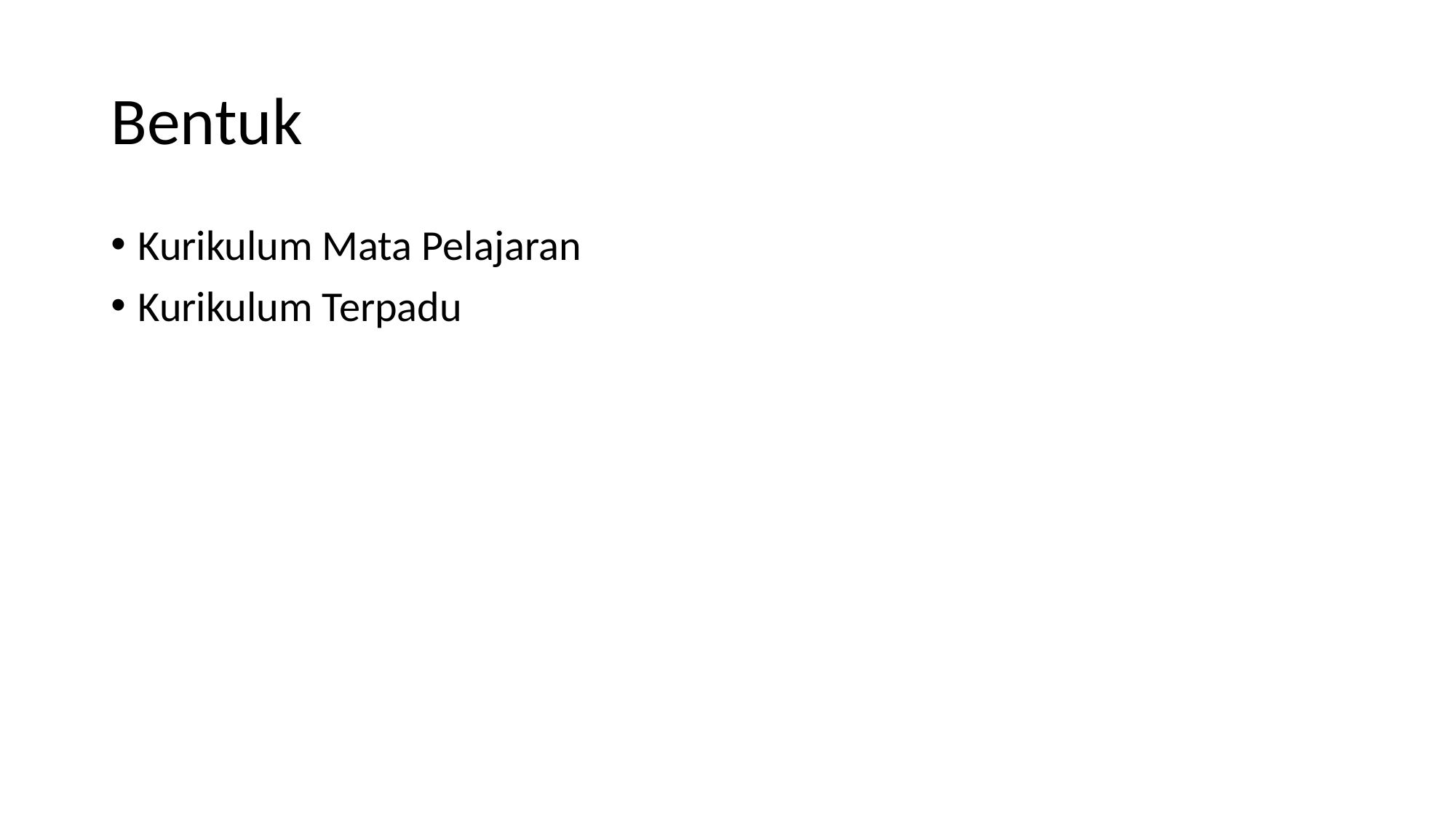

# Bentuk
Kurikulum Mata Pelajaran
Kurikulum Terpadu